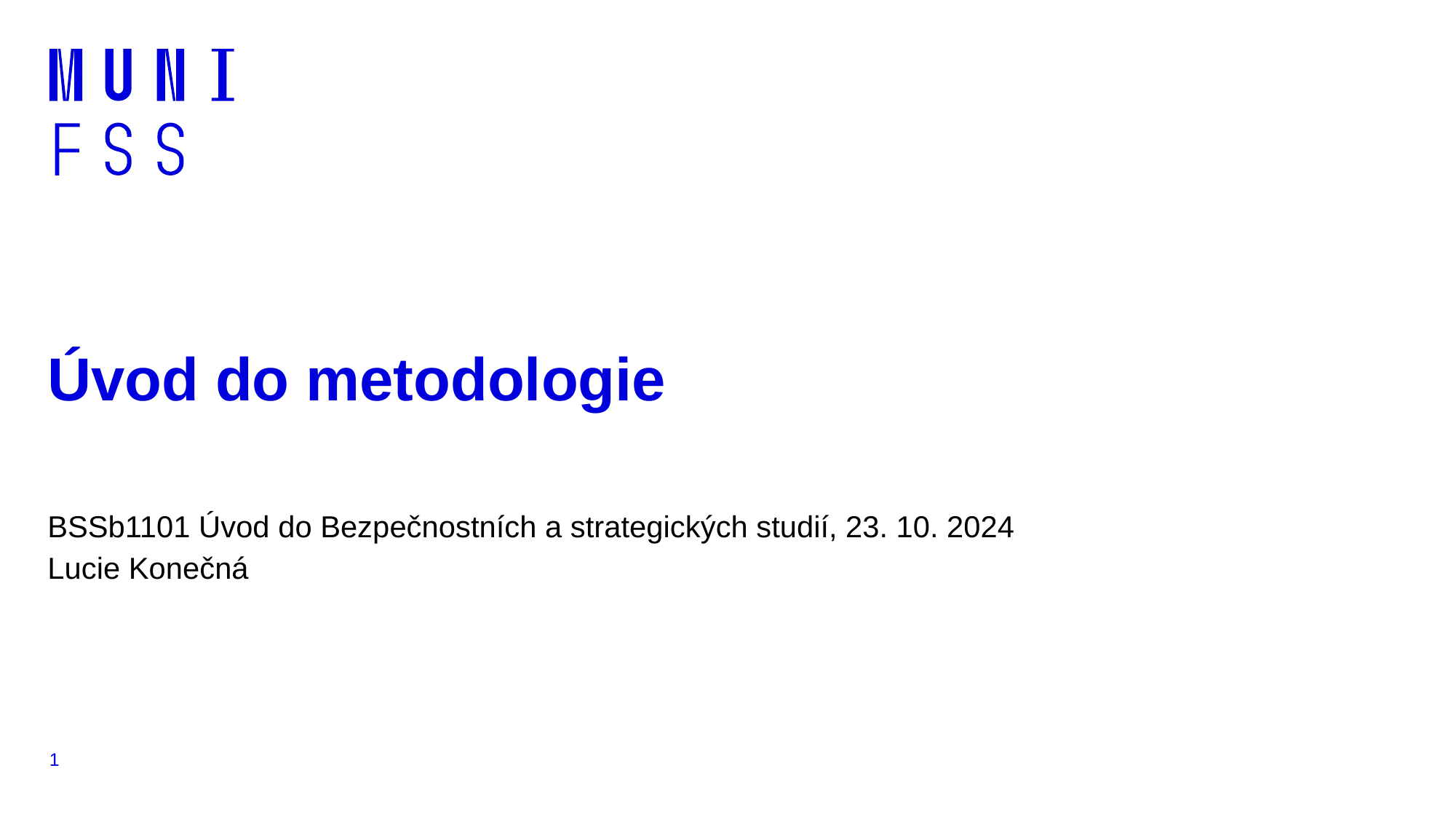

# Úvod do metodologie
BSSb1101 Úvod do Bezpečnostních a strategických studií, 23. 10. 2024
Lucie Konečná

1